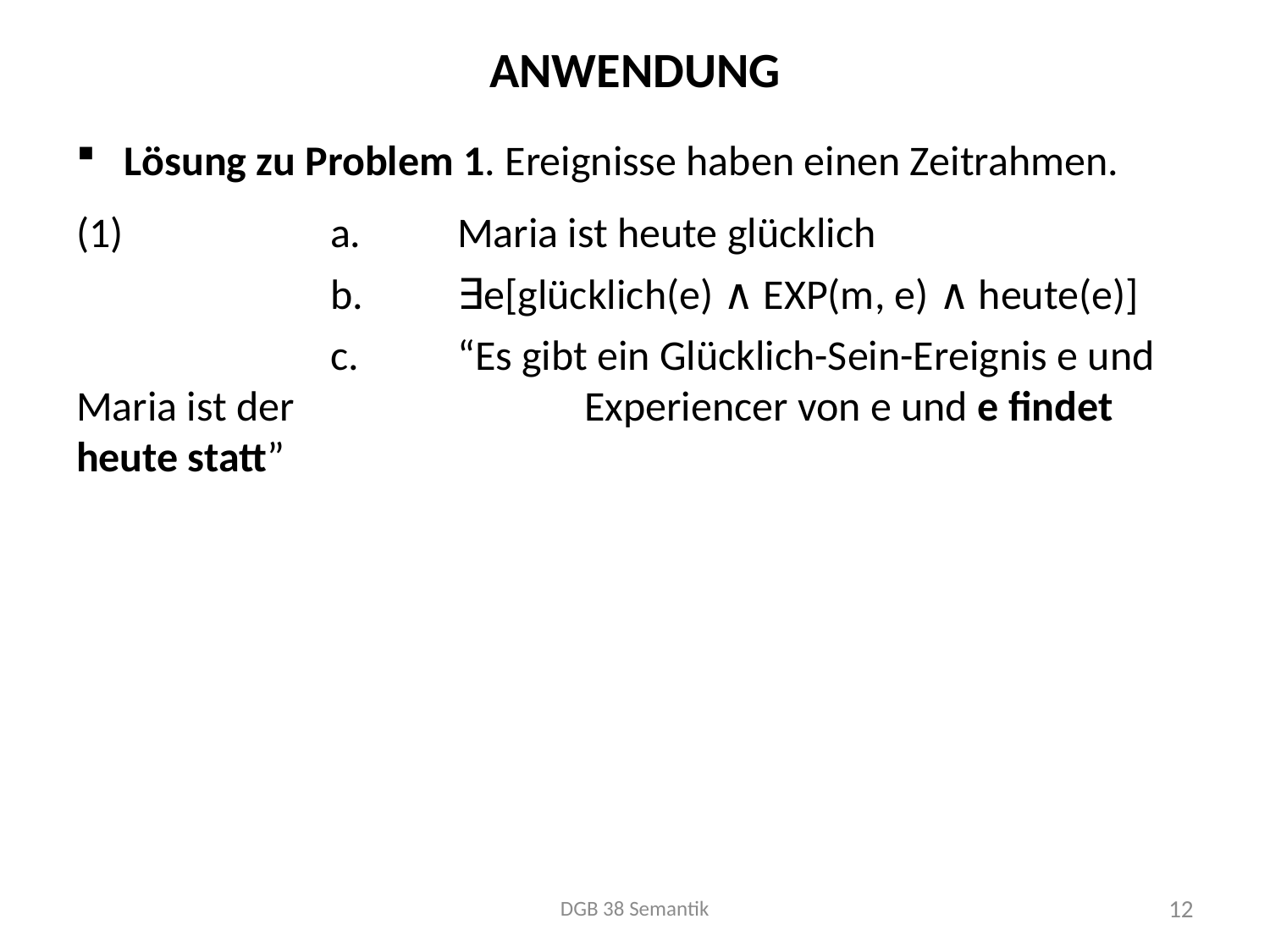

# Anwendung
Lösung zu Problem 1. Ereignisse haben einen Zeitrahmen.
(1)		a.	Maria ist heute glücklich
		b.	∃e[glücklich(e) ∧ EXP(m, e) ∧ heute(e)]
		c.	“Es gibt ein Glücklich-Sein-Ereignis e und Maria ist der			Experiencer von e und e findet heute statt”
DGB 38 Semantik
12